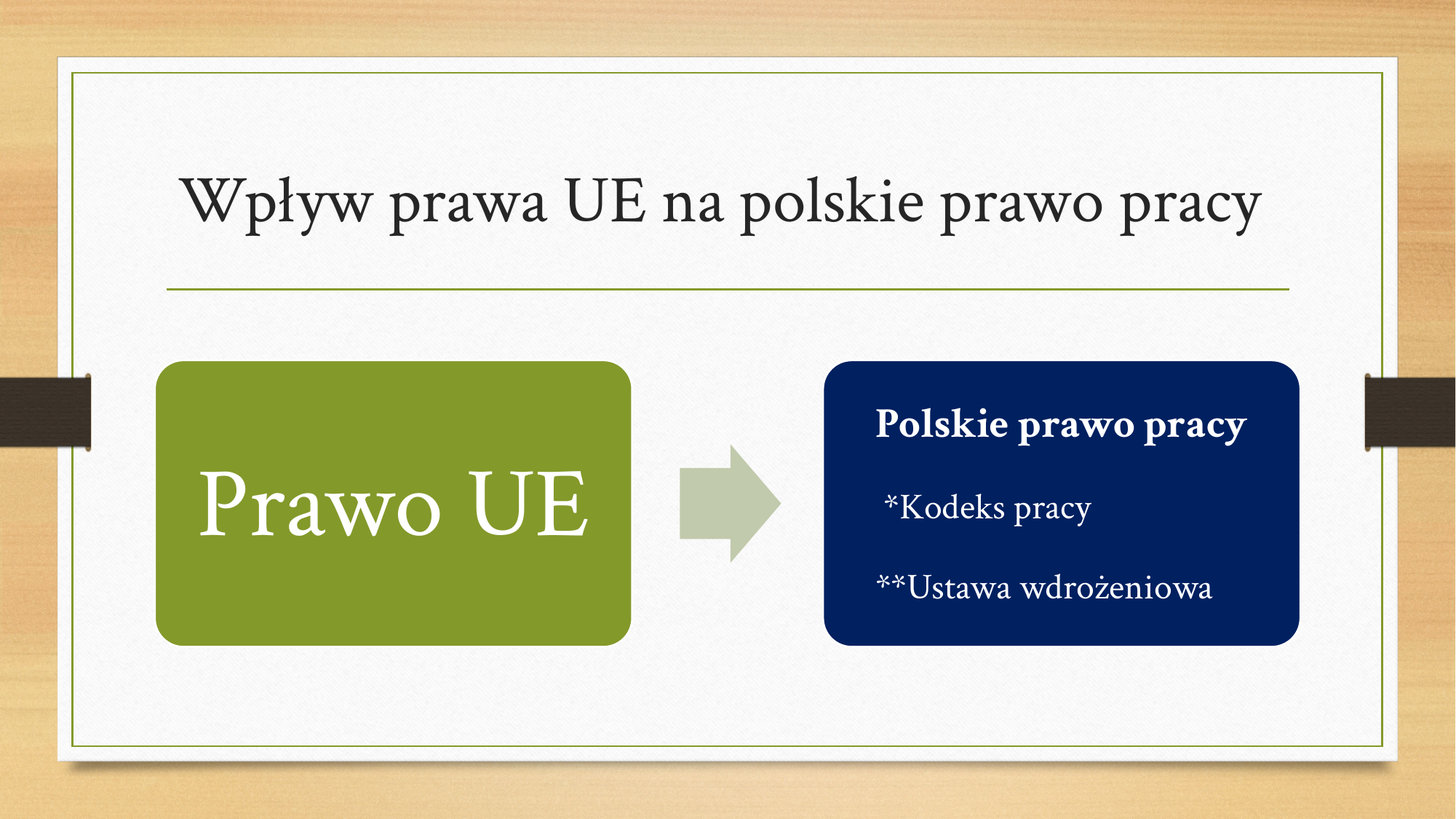

# Wpływ prawa UE na polskie prawo pracy
Prawo UE
Polskie prawo pracy
 *Kodeks pracy
**Ustawa wdrożeniowa